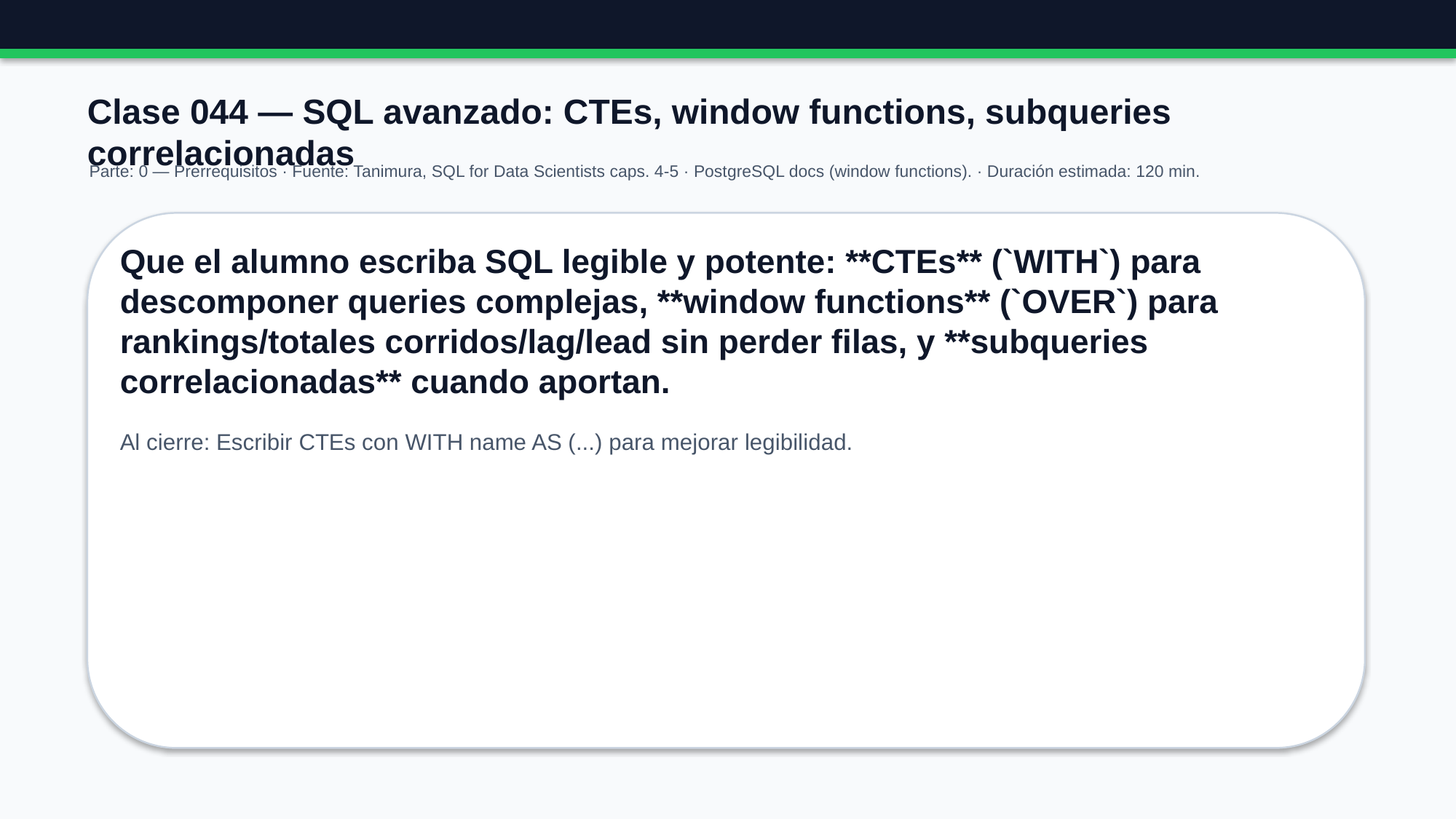

Clase 044 — SQL avanzado: CTEs, window functions, subqueries correlacionadas
Parte: 0 — Prerrequisitos · Fuente: Tanimura, SQL for Data Scientists caps. 4-5 · PostgreSQL docs (window functions). · Duración estimada: 120 min.

Que el alumno escriba SQL legible y potente: **CTEs** (`WITH`) para descomponer queries complejas, **window functions** (`OVER`) para rankings/totales corridos/lag/lead sin perder filas, y **subqueries correlacionadas** cuando aportan.
Al cierre: Escribir CTEs con WITH name AS (...) para mejorar legibilidad.